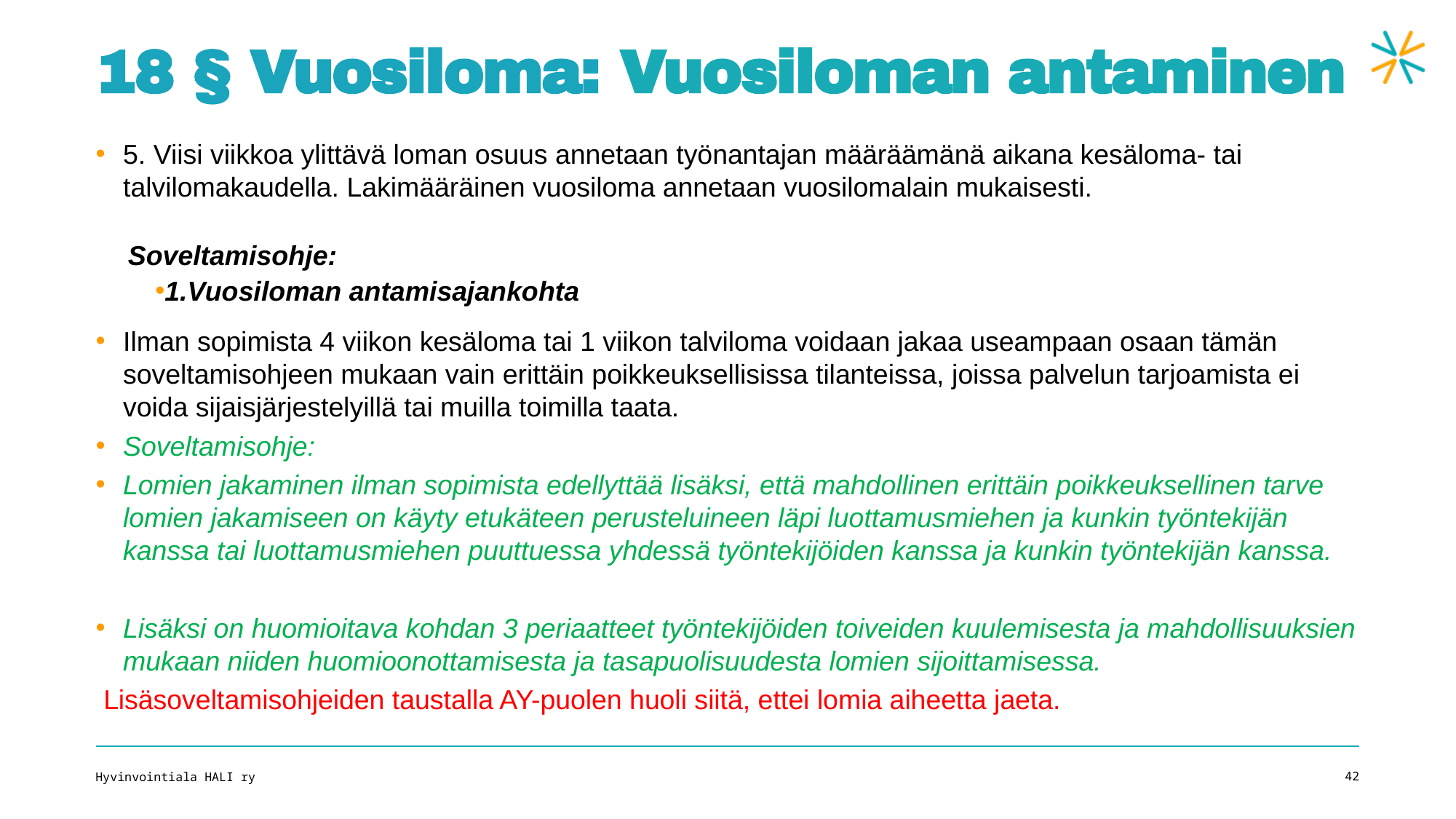

# 18 § Vuosiloma: Vuosiloman antaminen

5. Viisi viikkoa ylittävä loman osuus annetaan työnantajan määräämänä aika­na kesäloma- tai talvilomakaudella. Lakimääräinen vuosiloma annetaan vuo­silomalain mukaisesti.
Soveltamisohje:
1.Vuosiloman antamisajankohta
Ilman sopimista 4 viikon kesäloma tai 1 viikon talviloma voidaan jakaa useampaan osaan tämän soveltamisohjeen mukaan vain erittäin poikkeuksellisissa tilanteissa, joissa palvelun tarjoamista ei voida sijaisjärjestelyillä tai muilla toimilla taata.
Soveltamisohje:
Lomien jakaminen ilman sopimista edellyttää lisäksi, että mahdollinen erittäin poikkeuksellinen tarve lomien jakamiseen on käyty etukäteen perusteluineen läpi luottamusmiehen ja kunkin työntekijän kanssa tai luottamusmiehen puuttuessa yhdessä työntekijöiden kanssa ja kunkin työntekijän kanssa.

Lisäksi on huomioitava kohdan 3 periaatteet työntekijöiden toiveiden kuulemisesta ja mahdollisuuksien mukaan niiden huomioonottamisesta ja tasapuolisuudesta lomien sijoittamisessa.
 Lisäsoveltamisohjeiden taustalla AY-puolen huoli siitä, ettei lomia aiheetta jaeta.

Hyvinvointiala HALI ry
42